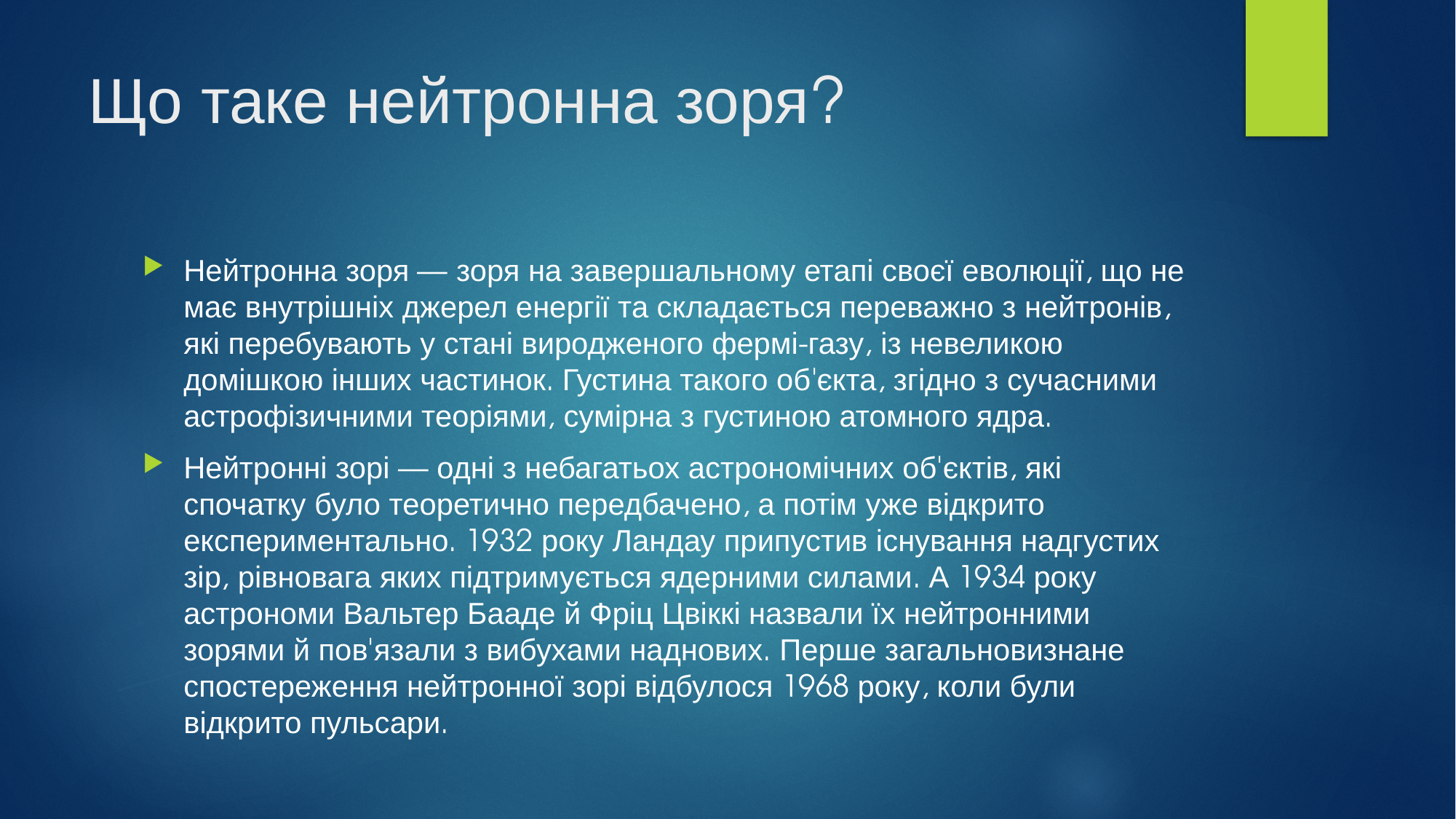

# Що таке нейтронна зоря?
Нейтронна зоря — зоря на завершальному етапі своєї еволюції, що не має внутрішніх джерел енергії та складається переважно з нейтронів, які перебувають у стані виродженого фермі-газу, із невеликою домішкою інших частинок. Густина такого об'єкта, згідно з сучасними астрофізичними теоріями, сумірна з густиною атомного ядра.
Нейтронні зорі — одні з небагатьох астрономічних об'єктів, які спочатку було теоретично передбачено, а потім уже відкрито експериментально. 1932 року Ландау припустив існування надгустих зір, рівновага яких підтримується ядерними силами. А 1934 року астрономи Вальтер Бааде й Фріц Цвіккі назвали їх нейтронними зорями й пов'язали з вибухами наднових. Перше загальновизнане спостереження нейтронної зорі відбулося 1968 року, коли були відкрито пульсари.